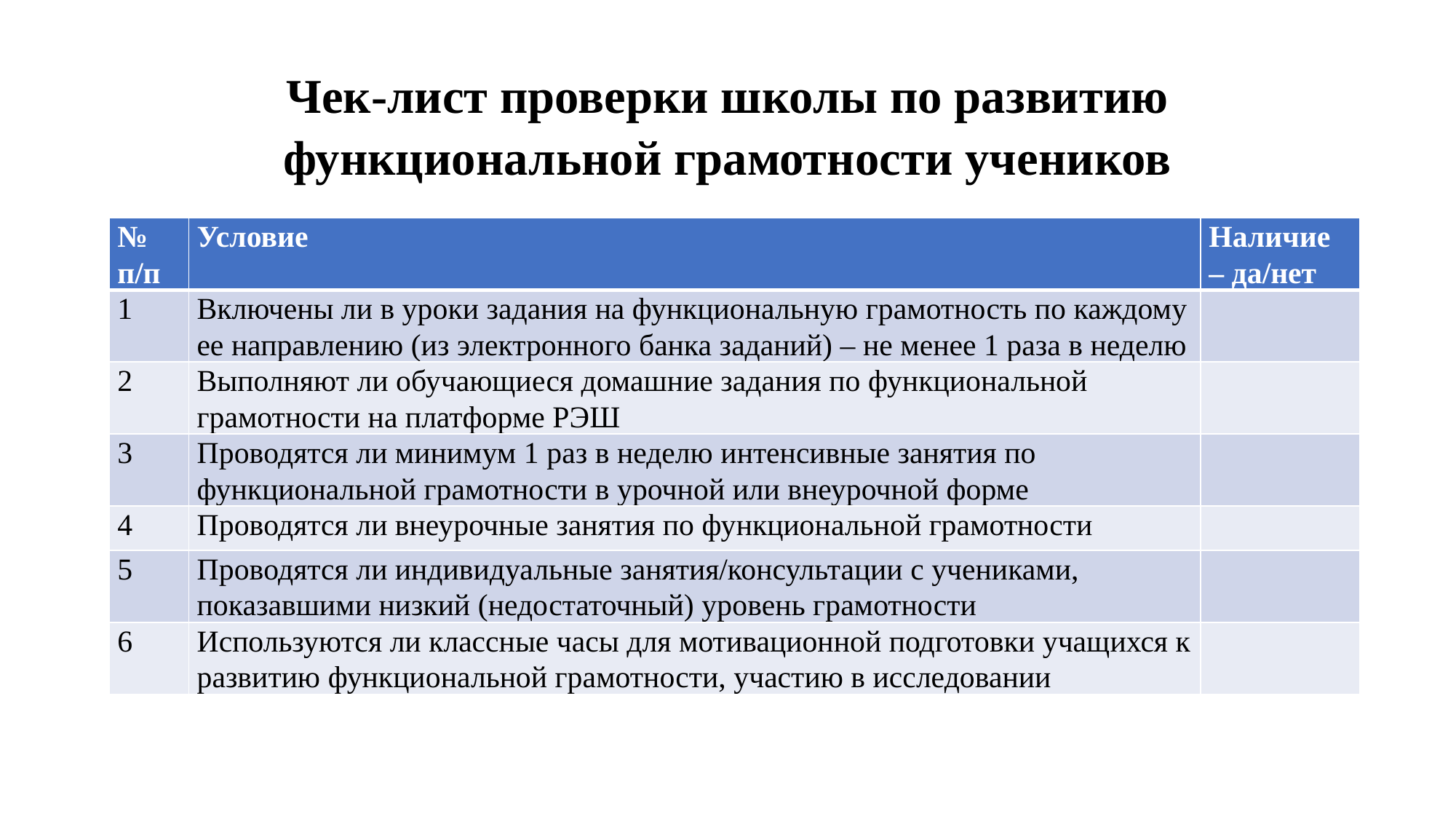

# Чек-лист проверки школы по развитию функциональной грамотности учеников
| № п/п | Условие | Наличие – да/нет |
| --- | --- | --- |
| 1 | Включены ли в уроки задания на функциональную грамотность по каждому ее направлению (из электронного банка заданий) – не менее 1 раза в неделю |  |
| 2 | Выполняют ли обучающиеся домашние задания по функциональной грамотности на платформе РЭШ |  |
| 3 | Проводятся ли минимум 1 раз в неделю интенсивные занятия по функциональной грамотности в урочной или внеурочной форме |  |
| 4 | Проводятся ли внеурочные занятия по функциональной грамотности |  |
| 5 | Проводятся ли индивидуальные занятия/консультации с учениками, показавшими низкий (недостаточный) уровень грамотности |  |
| 6 | Используются ли классные часы для мотивационной подготовки учащихся к развитию функциональной грамотности, участию в исследовании |  |